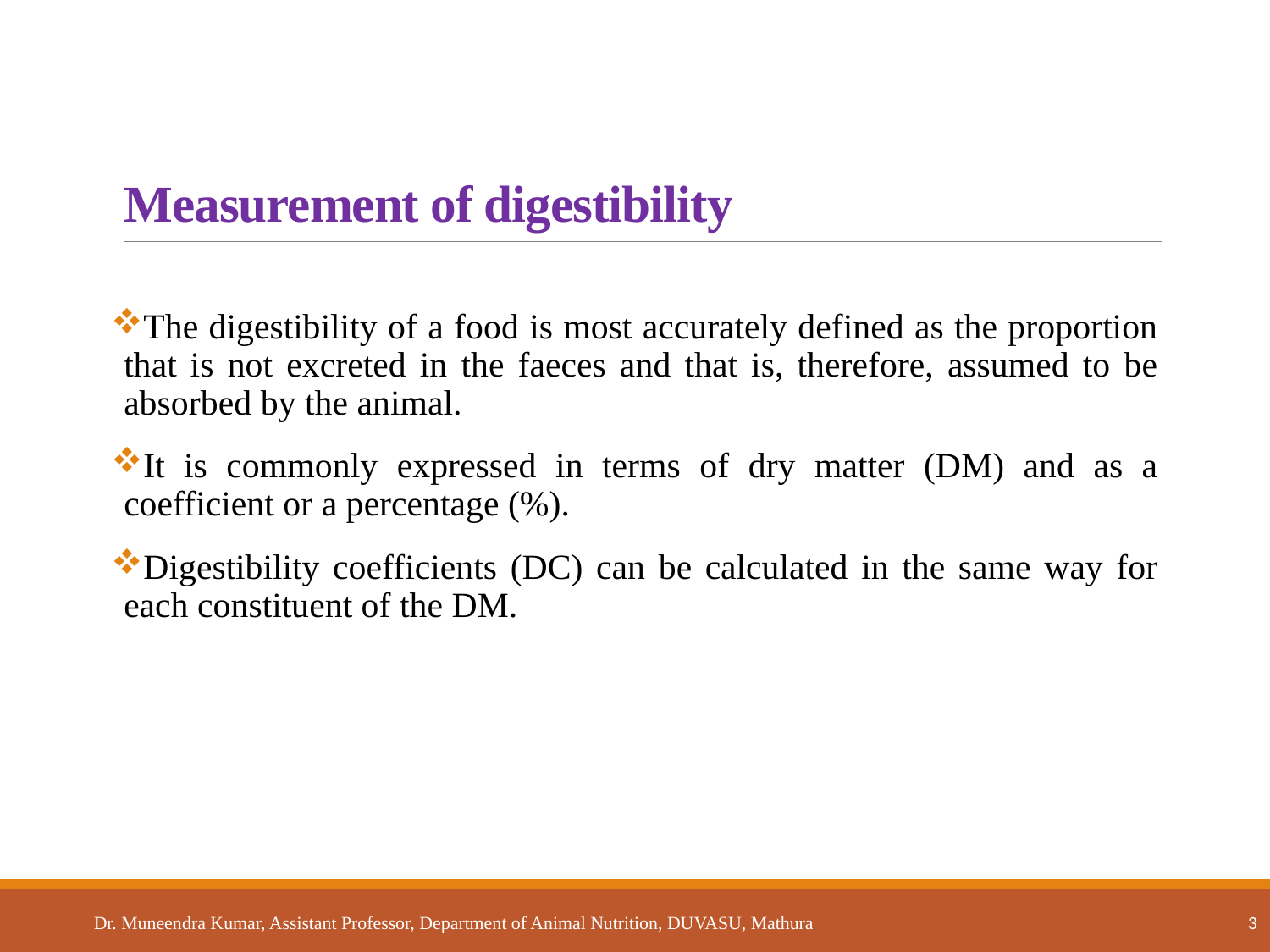

# Measurement of digestibility
The digestibility of a food is most accurately defined as the proportion that is not excreted in the faeces and that is, therefore, assumed to be absorbed by the animal.
It is commonly expressed in terms of dry matter (DM) and as a coefficient or a percentage (%).
Digestibility coefficients (DC) can be calculated in the same way for each constituent of the DM.
Dr. Muneendra Kumar, Assistant Professor, Department of Animal Nutrition, DUVASU, Mathura                                                                                             3